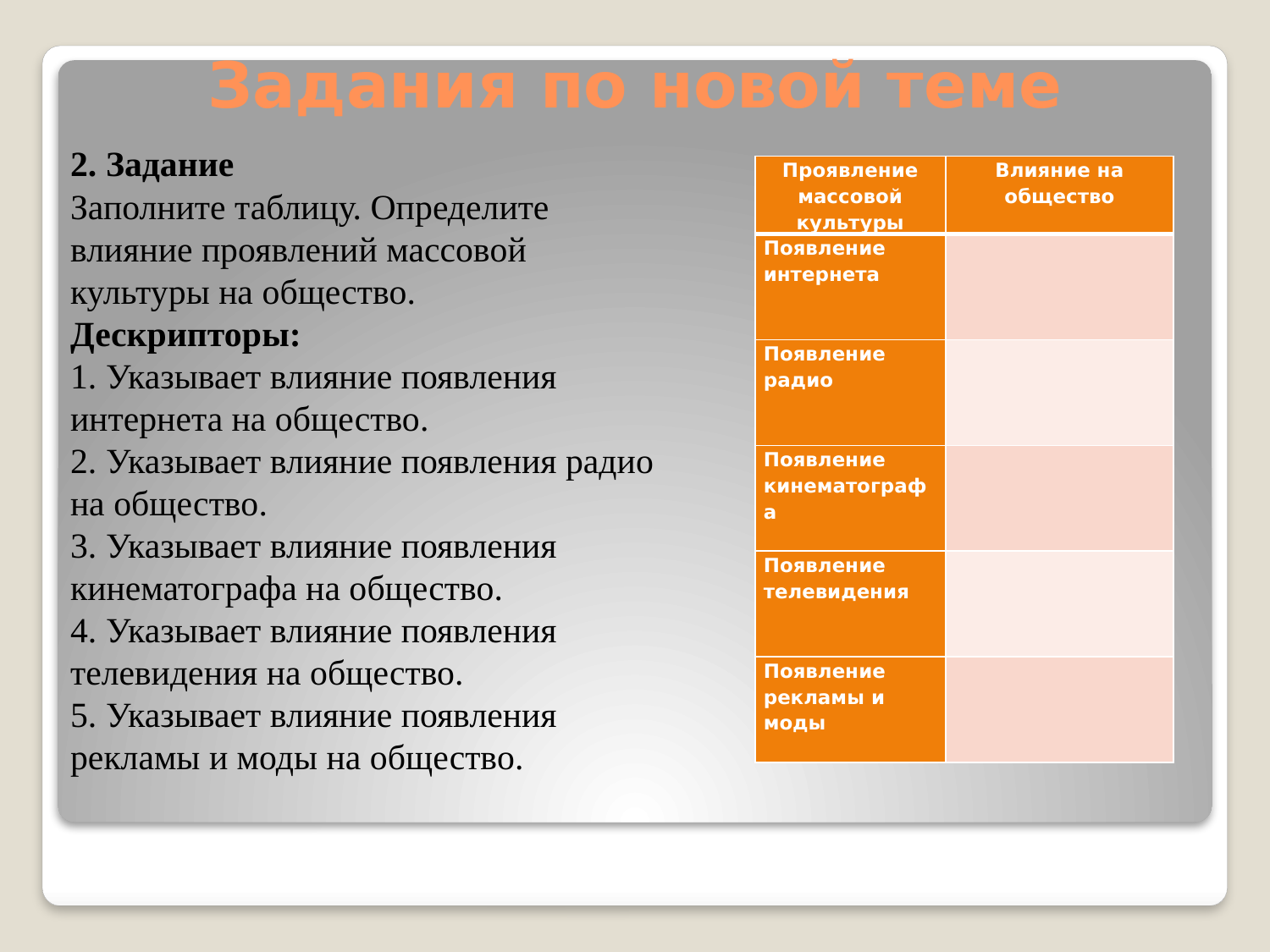

Задания по новой теме
2. Задание
Заполните таблицу. Определите влияние проявлений массовой культуры на общество.
Дескрипторы:
1. Указывает влияние появления интернета на общество.
2. Указывает влияние появления радио на общество.
3. Указывает влияние появления кинематографа на общество.
4. Указывает влияние появления телевидения на общество.
5. Указывает влияние появления рекламы и моды на общество.
| Проявление массовой культуры | Влияние на общество |
| --- | --- |
| Появление интернета |  |
| Появление радио |  |
| Появление кинематографа |  |
| Появление телевидения |  |
| Появление рекламы и моды |  |